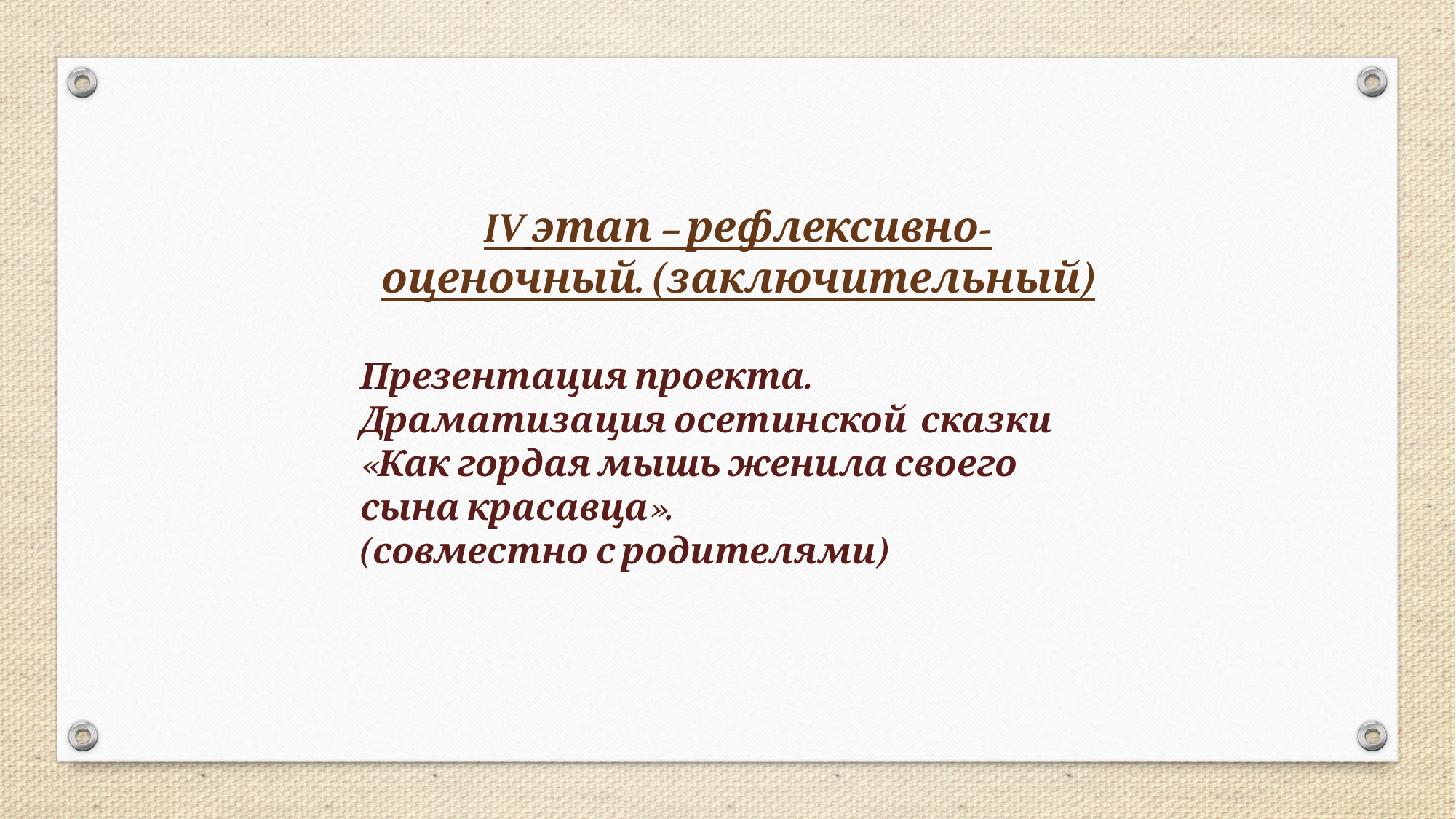

IV этап – рефлексивно-оценочный. (заключительный)

Презентация проекта.
Драматизация осетинской  сказки «Как гордая мышь женила своего сына красавца».
(совместно с родителями)